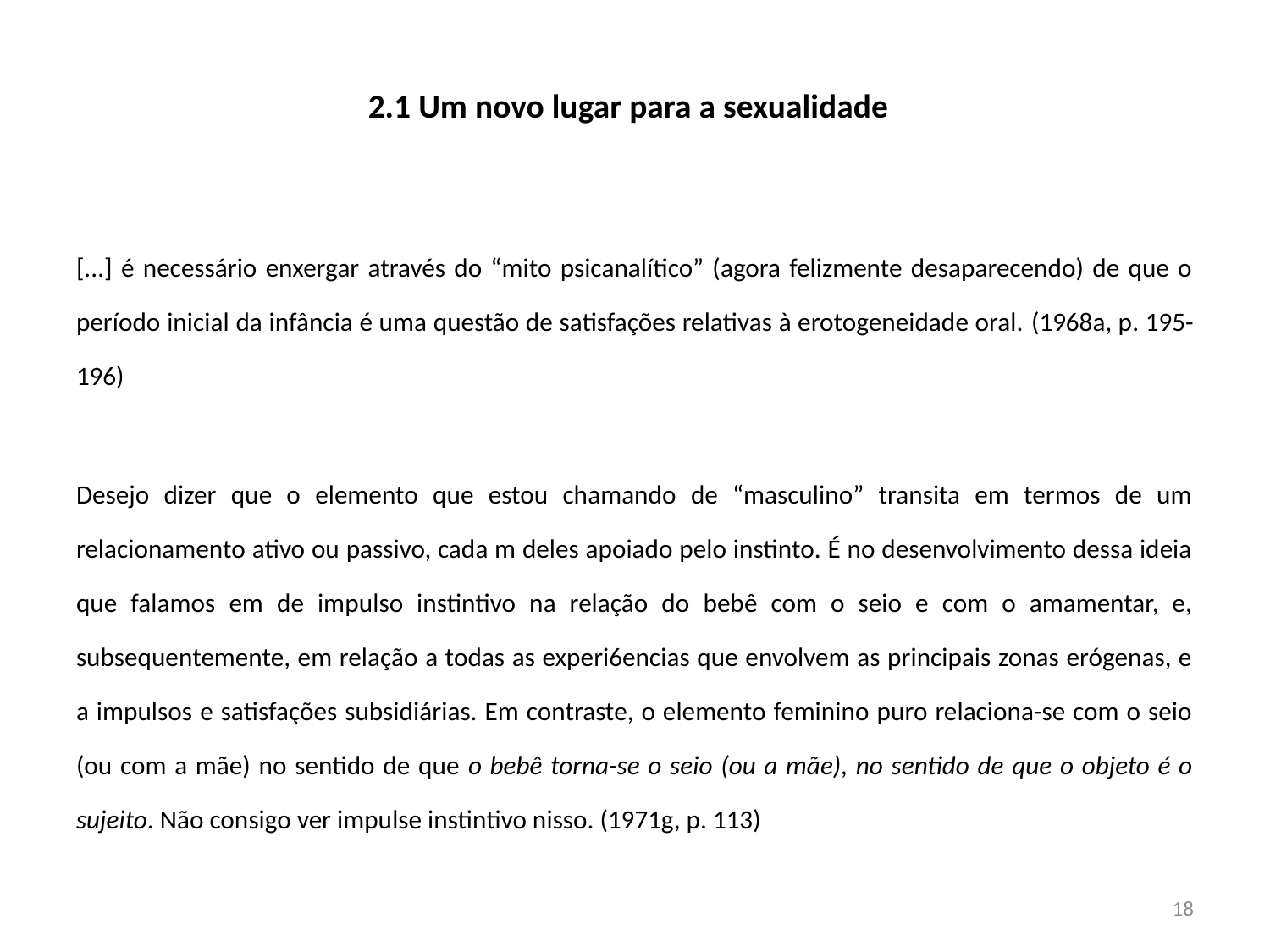

# 2.1 Um novo lugar para a sexualidade
[...] é necessário enxergar através do “mito psicanalítico” (agora felizmente desaparecendo) de que o período inicial da infância é uma questão de satisfações relativas à erotogeneidade oral. (1968a, p. 195-196)

Desejo dizer que o elemento que estou chamando de “masculino” transita em termos de um relacionamento ativo ou passivo, cada m deles apoiado pelo instinto. É no desenvolvimento dessa ideia que falamos em de impulso instintivo na relação do bebê com o seio e com o amamentar, e, subsequentemente, em relação a todas as experi6encias que envolvem as principais zonas erógenas, e a impulsos e satisfações subsidiárias. Em contraste, o elemento feminino puro relaciona-se com o seio (ou com a mãe) no sentido de que o bebê torna-se o seio (ou a mãe), no sentido de que o objeto é o sujeito. Não consigo ver impulse instintivo nisso. (1971g, p. 113)

18